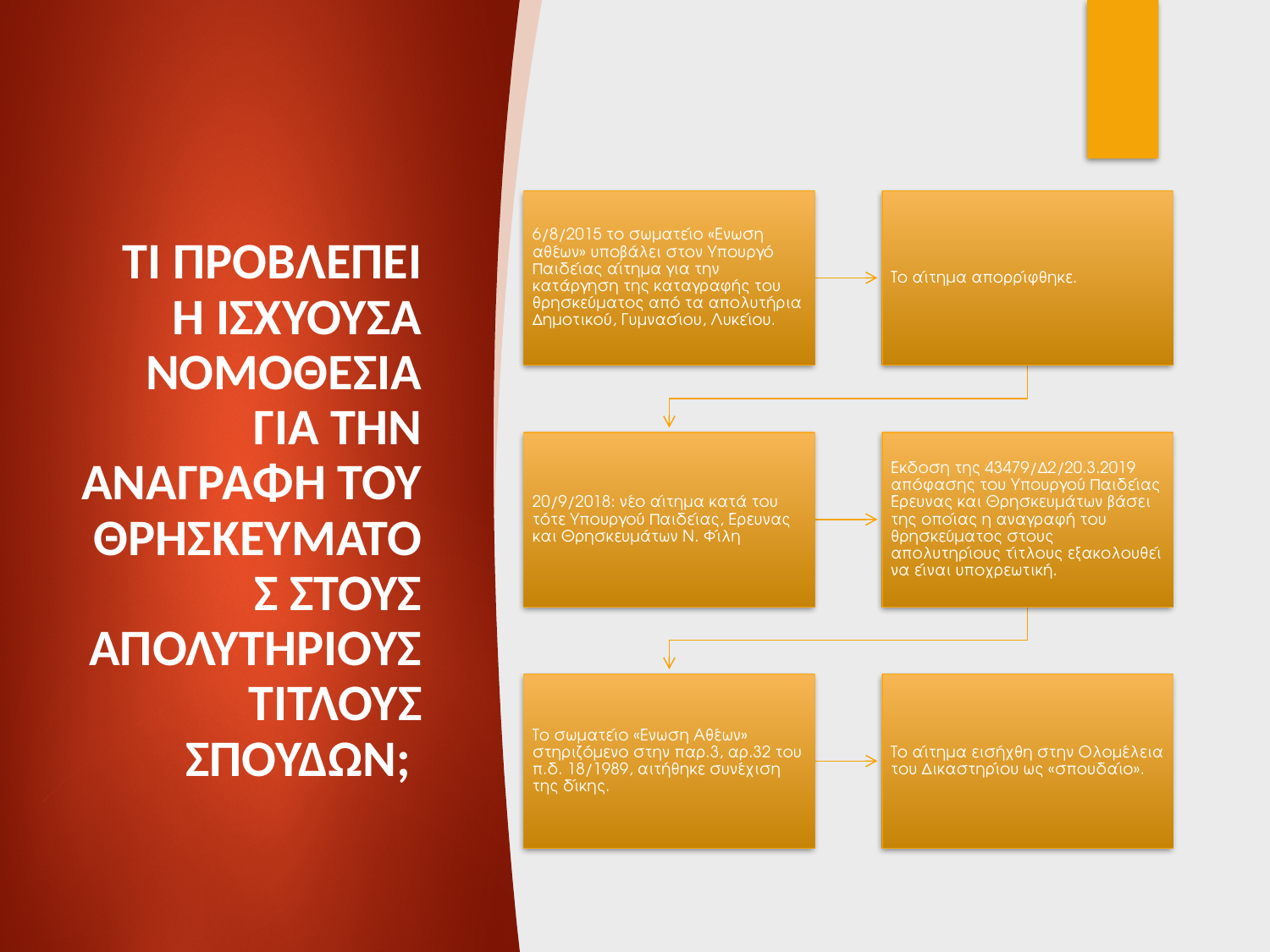

6/8/2015 το σωματείο «Ένωση αθέων» υποβάλει στον Υπουργό Παιδείας αίτημα για την κατάργηση της καταγραφής του θρησκεύματος από τα απολυτήρια Δημοτικού, Γυμνασίου, Λυκείου.

Το αίτημα απορρίφθηκε.

20/9/2018: νέο αίτημα κατά του τότε Υπουργού Παιδείας, Έρευνας και Θρησκευμάτων Ν. Φίλη

Έκδοση της 43479/Δ2/20.3.2019 απόφασης του Υπουργού Παιδείας Έρευνας και Θρησκευμάτων βάσει της οποίας η αναγραφή του θρησκεύματος στους απολυτηρίους τίτλους εξακολουθεί να είναι υποχρεωτική.

Το σωματείο «Ένωση Αθέων» στηριζόμενο στην παρ.3, αρ.32 του π.δ. 18/1989, αιτήθηκε συνέχιση της δίκης.
Το αίτημα εισήχθη στην Ολομέλεια του Δικαστηρίου ως «σπουδαίο».
# ΤΙ ΠΡΟΒΛΕΠΕΙ Η ΙΣΧΥΟΥΣΑ ΝΟΜΟΘΕΣΙΑ ΓΙΑ ΤΗΝ ΑΝΑΓΡΑΦΗ ΤΟΥ ΘΡΗΣΚΕΥΜΑΤΟΣ ΣΤΟΥΣ ΑΠΟΛΥΤΗΡΙΟΥΣ ΤΙΤΛΟΥΣ ΣΠΟΥΔΩΝ;